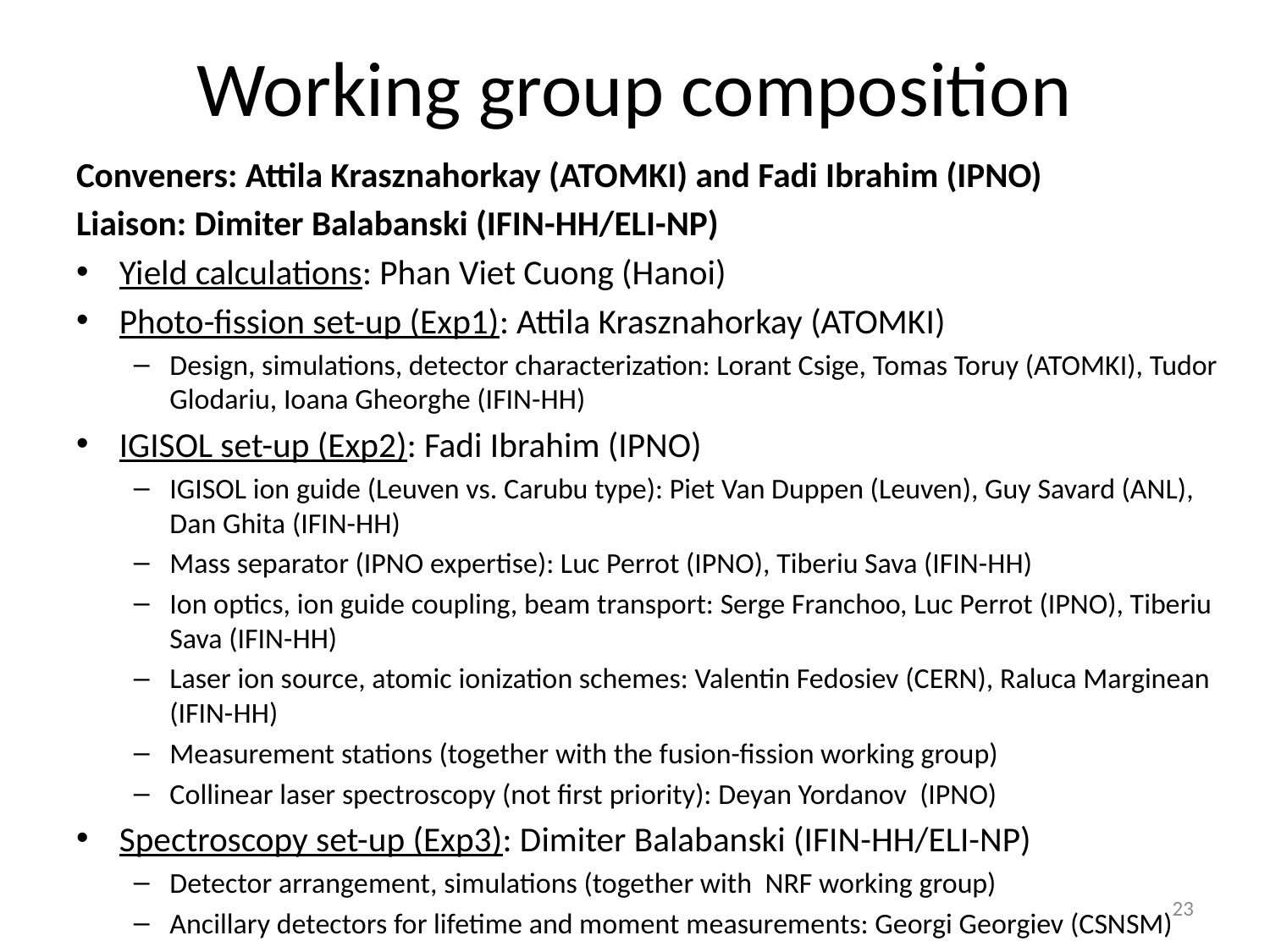

# Working group composition
Conveners: Attila Krasznahorkay (ATOMKI) and Fadi Ibrahim (IPNO)
Liaison: Dimiter Balabanski (IFIN-HH/ELI-NP)
Yield calculations: Phan Viet Cuong (Hanoi)
Photo-fission set-up (Exp1): Attila Krasznahorkay (ATOMKI)
Design, simulations, detector characterization: Lorant Csige, Tomas Toruy (ATOMKI), Tudor Glodariu, Ioana Gheorghe (IFIN-HH)
IGISOL set-up (Exp2): Fadi Ibrahim (IPNO)
IGISOL ion guide (Leuven vs. Carubu type): Piet Van Duppen (Leuven), Guy Savard (ANL), Dan Ghita (IFIN-HH)
Mass separator (IPNO expertise): Luc Perrot (IPNO), Tiberiu Sava (IFIN-HH)
Ion optics, ion guide coupling, beam transport: Serge Franchoo, Luc Perrot (IPNO), Tiberiu Sava (IFIN-HH)
Laser ion source, atomic ionization schemes: Valentin Fedosiev (CERN), Raluca Marginean (IFIN-HH)
Measurement stations (together with the fusion-fission working group)
Collinear laser spectroscopy (not first priority): Deyan Yordanov  (IPNO)
Spectroscopy set-up (Exp3): Dimiter Balabanski (IFIN-HH/ELI-NP)
Detector arrangement, simulations (together with  NRF working group)
Ancillary detectors for lifetime and moment measurements: Georgi Georgiev (CSNSM)
23